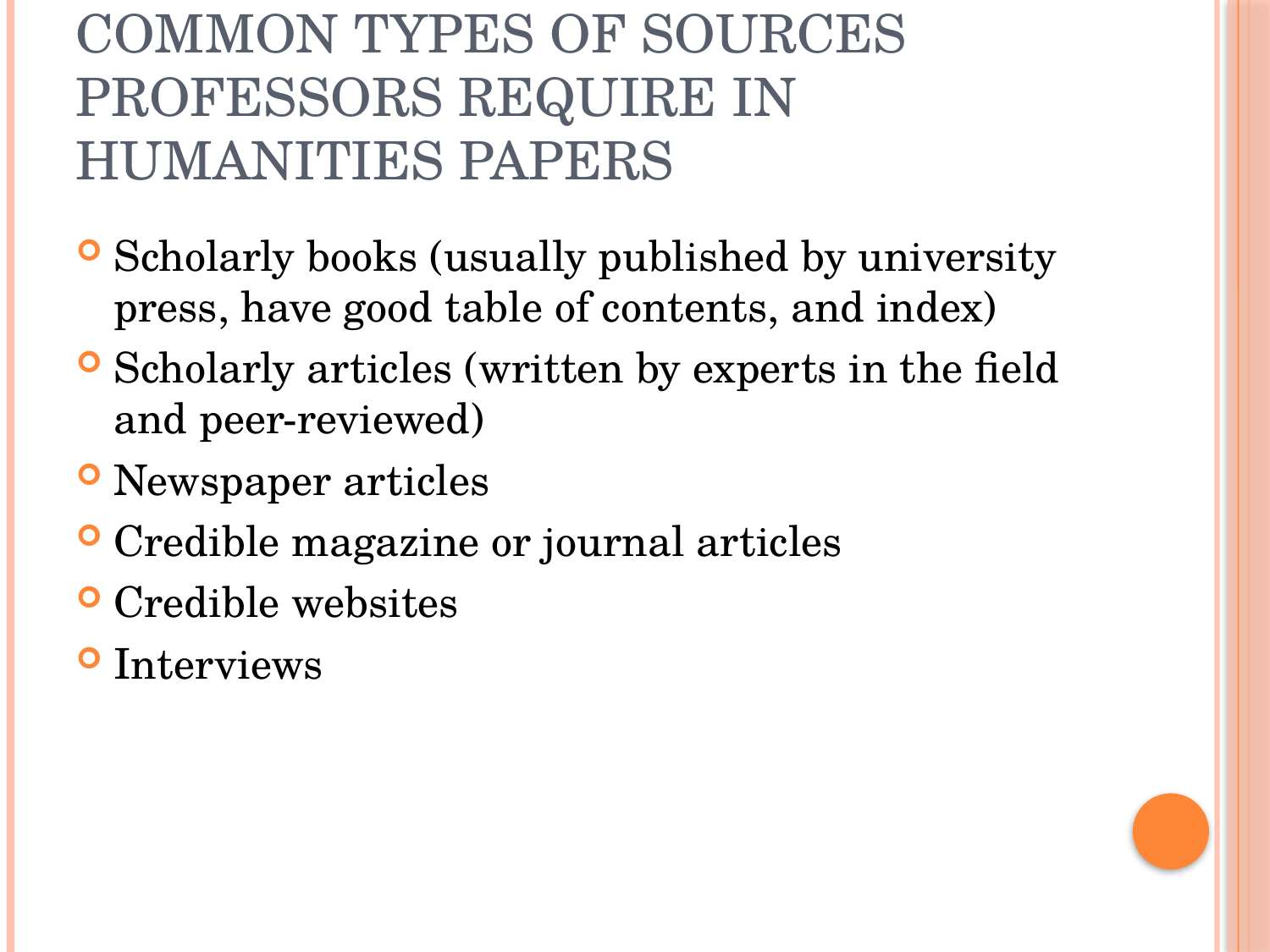

# Common Types of Sources Professors Require in Humanities Papers
Scholarly books (usually published by university press, have good table of contents, and index)
Scholarly articles (written by experts in the field and peer-reviewed)
Newspaper articles
Credible magazine or journal articles
Credible websites
Interviews